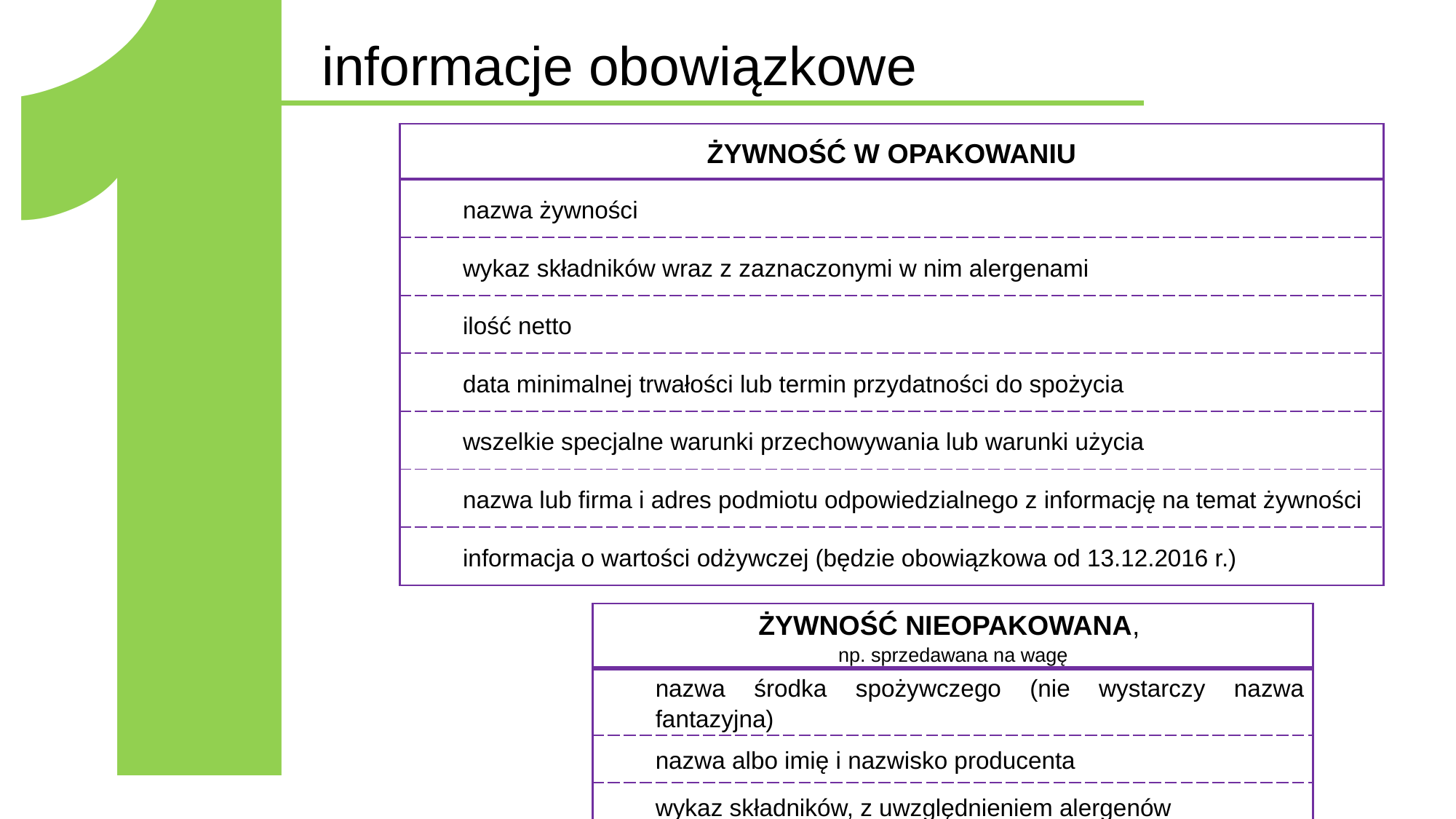

1
informacje obowiązkowe
| ŻYWNOŚĆ W OPAKOWANIU |
| --- |
| nazwa żywności |
| wykaz składników wraz z zaznaczonymi w nim alergenami |
| ilość netto |
| data minimalnej trwałości lub termin przydatności do spożycia |
| wszelkie specjalne warunki przechowywania lub warunki użycia |
| nazwa lub firma i adres podmiotu odpowiedzialnego z informację na temat żywności |
| informacja o wartości odżywczej (będzie obowiązkowa od 13.12.2016 r.) |

| ŻYWNOŚĆ NIEOPAKOWANA, np. sprzedawana na wagę |
| --- |
| nazwa środka spożywczego (nie wystarczy nazwa fantazyjna) |
| nazwa albo imię i nazwisko producenta |
| wykaz składników, z uwzględnieniem alergenów |